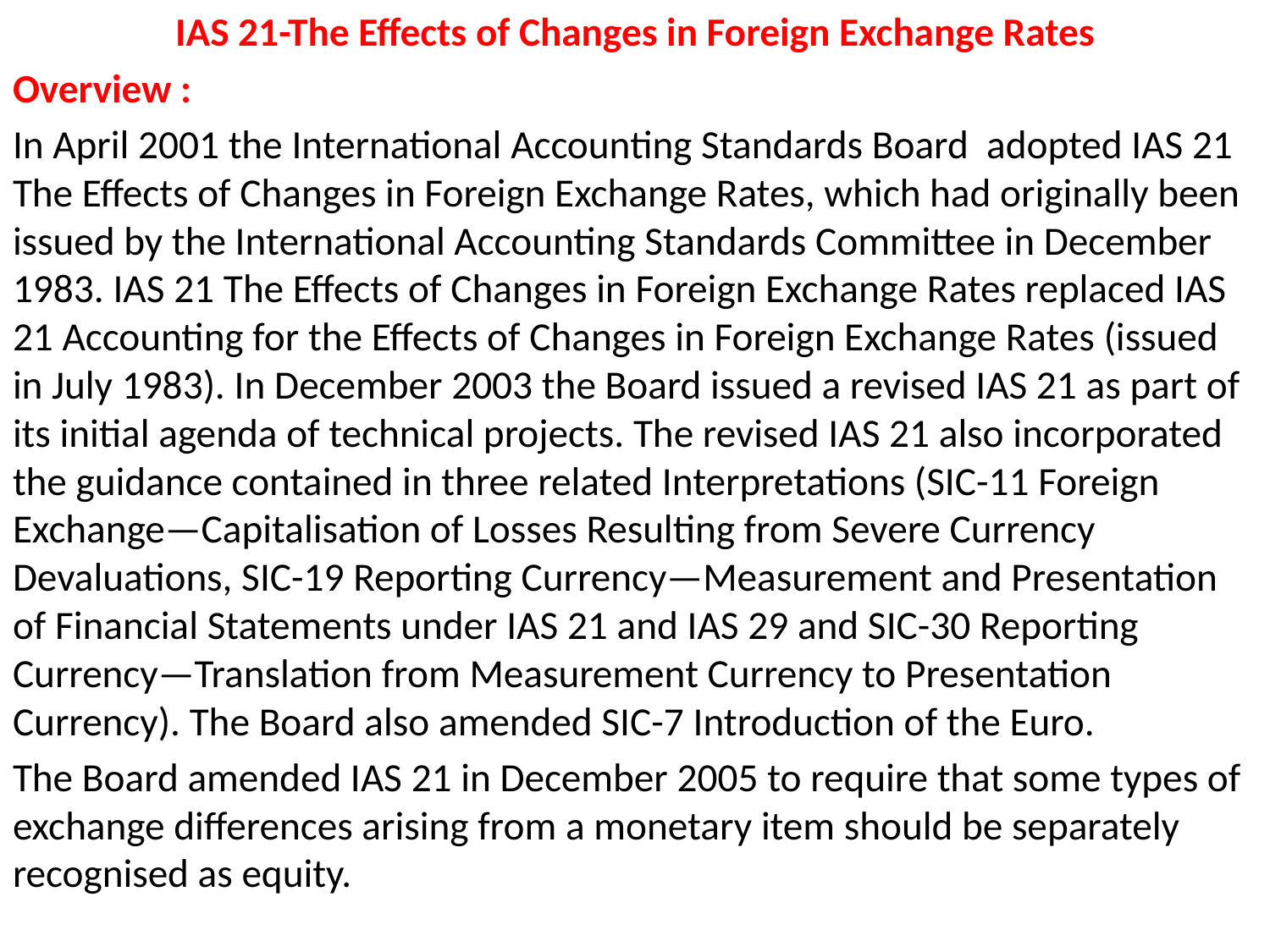

IAS 21-The Effects of Changes in Foreign Exchange Rates
Overview :
In April 2001 the International Accounting Standards Board  adopted IAS 21 The Effects of Changes in Foreign Exchange Rates, which had originally been issued by the International Accounting Standards Committee in December 1983. IAS 21 The Effects of Changes in Foreign Exchange Rates replaced IAS 21 Accounting for the Effects of Changes in Foreign Exchange Rates (issued in July 1983). In December 2003 the Board issued a revised IAS 21 as part of its initial agenda of technical projects. The revised IAS 21 also incorporated the guidance contained in three related Interpretations (SIC-11 Foreign Exchange—Capitalisation of Losses Resulting from Severe Currency Devaluations, SIC-19 Reporting Currency—Measurement and Presentation of Financial Statements under IAS 21 and IAS 29 and SIC-30 Reporting Currency—Translation from Measurement Currency to Presentation Currency). The Board also amended SIC-7 Introduction of the Euro.
The Board amended IAS 21 in December 2005 to require that some types of exchange differences arising from a monetary item should be separately recognised as equity.